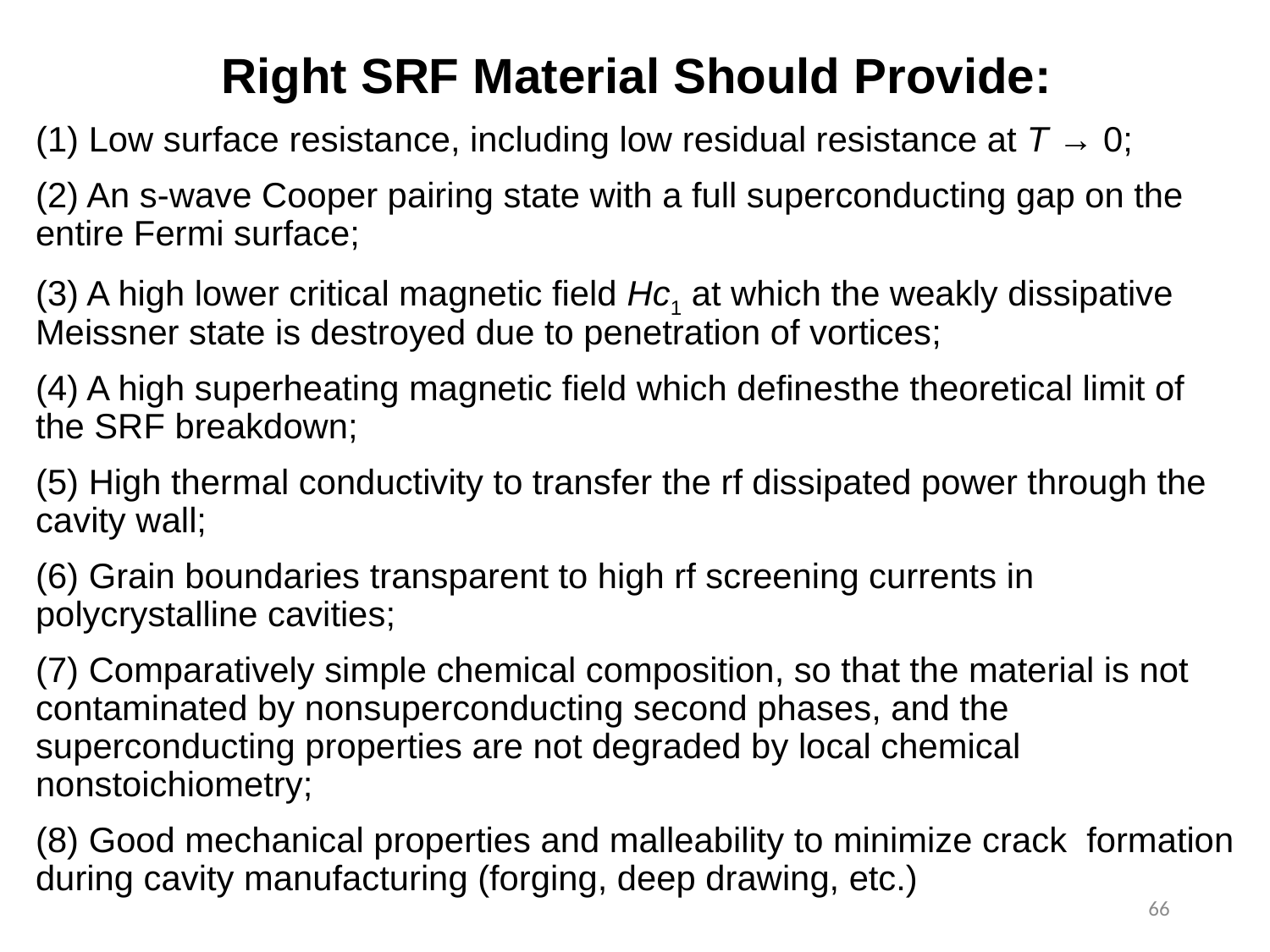

Right SRF Material Should Provide:
(1) Low surface resistance, including low residual resistance at T → 0;
(2) An s-wave Cooper pairing state with a full superconducting gap on the entire Fermi surface;
(3) A high lower critical magnetic field Hc1 at which the weakly dissipative Meissner state is destroyed due to penetration of vortices;
(4) A high superheating magnetic field which definesthe theoretical limit of the SRF breakdown;
(5) High thermal conductivity to transfer the rf dissipated power through the cavity wall;
(6) Grain boundaries transparent to high rf screening currents in polycrystalline cavities;
(7) Comparatively simple chemical composition, so that the material is not contaminated by nonsuperconducting second phases, and the superconducting properties are not degraded by local chemical nonstoichiometry;
(8) Good mechanical properties and malleability to minimize crack  formation during cavity manufacturing (forging, deep drawing, etc.)
66